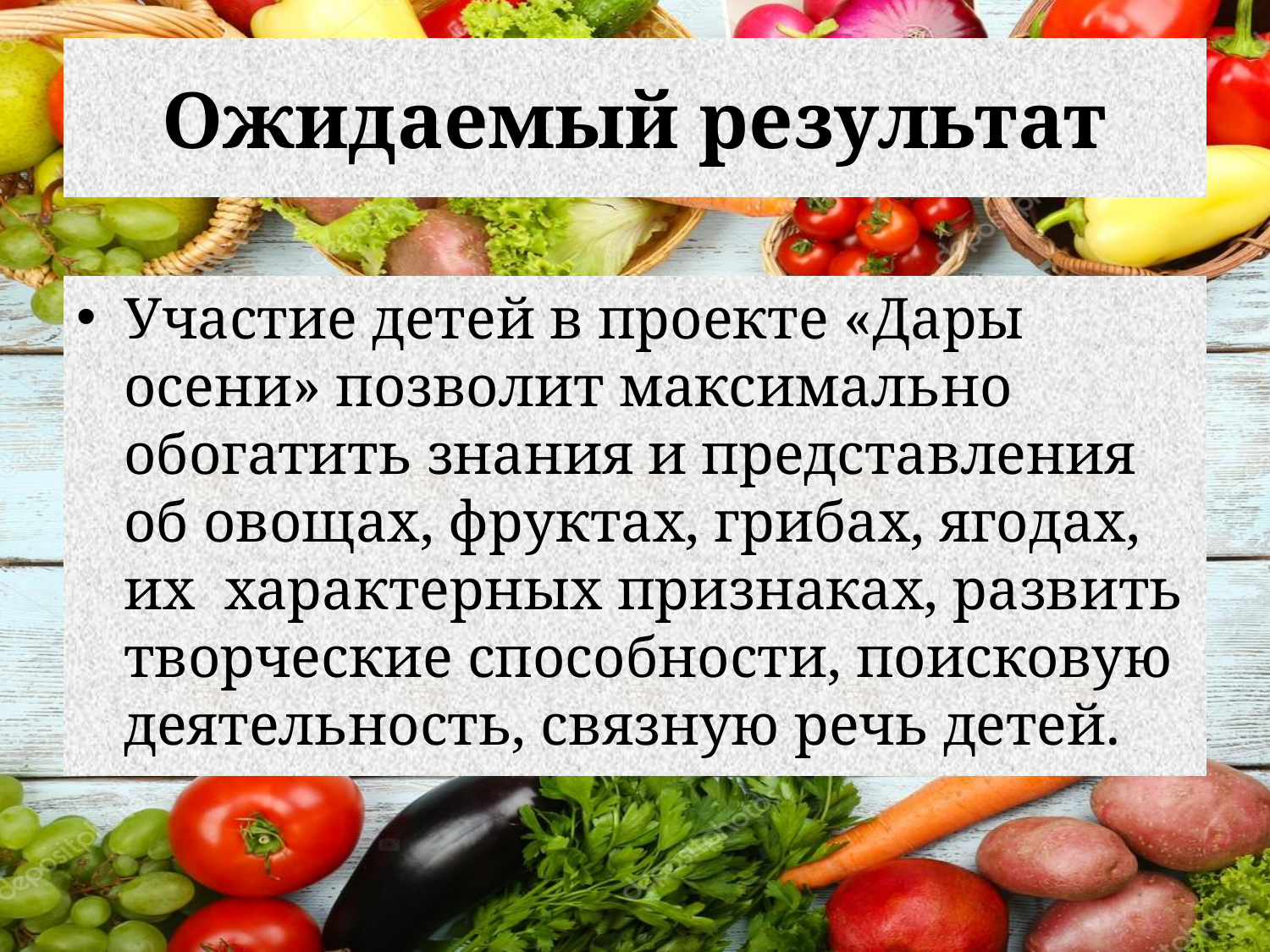

# Ожидаемый результат
Участие детей в проекте «Дары осени» позволит максимально обогатить знания и представления об овощах, фруктах, грибах, ягодах,  их  характерных признаках, развить творческие способности, поисковую деятельность, связную речь детей.